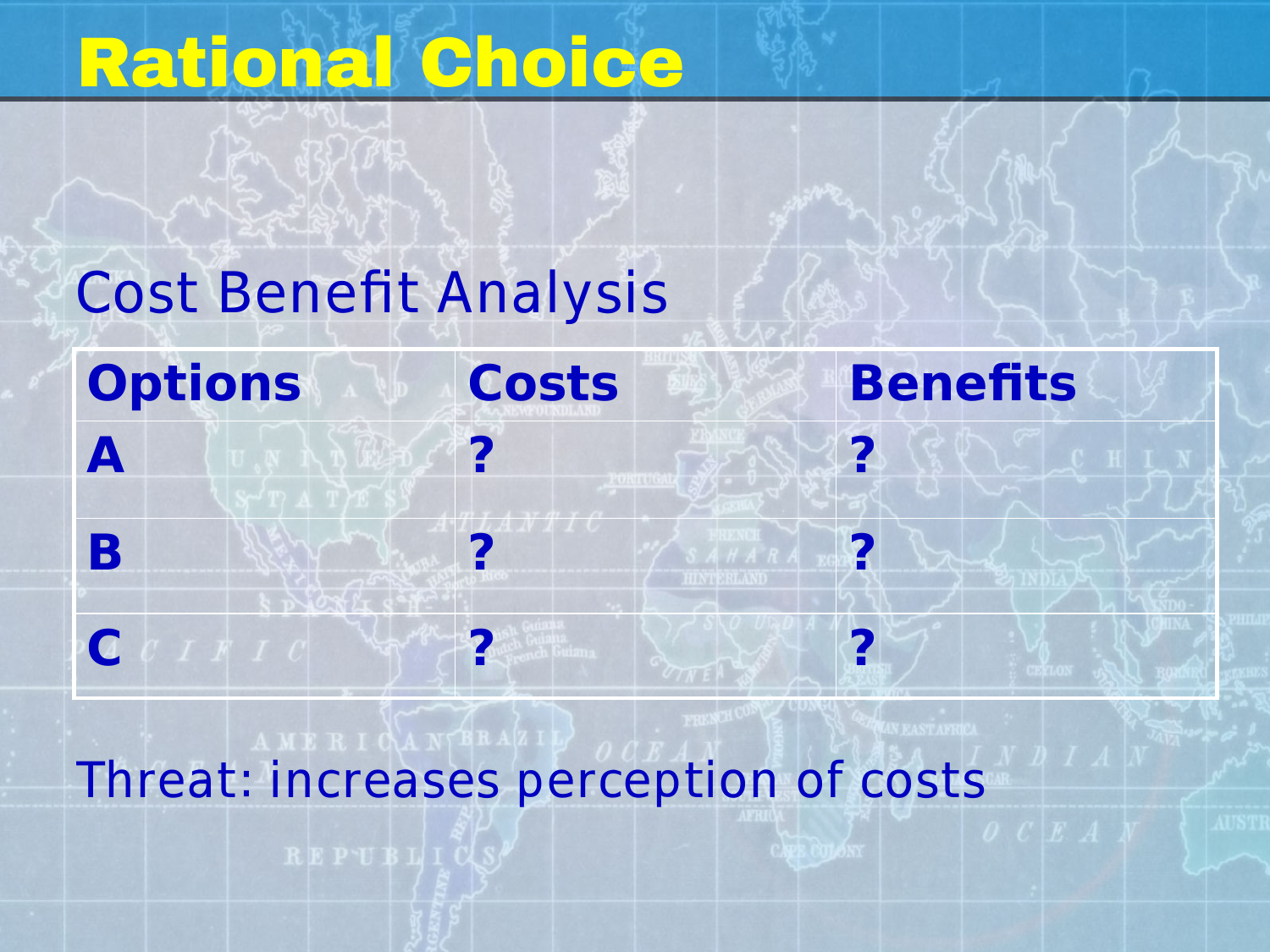

Rational Choice
Cost Benefit Analysis

Threat: increases perception of costs
| Options | Costs | Benefits |
| --- | --- | --- |
| A | ? | ? |
| B | ? | ? |
| C | ? | ? |